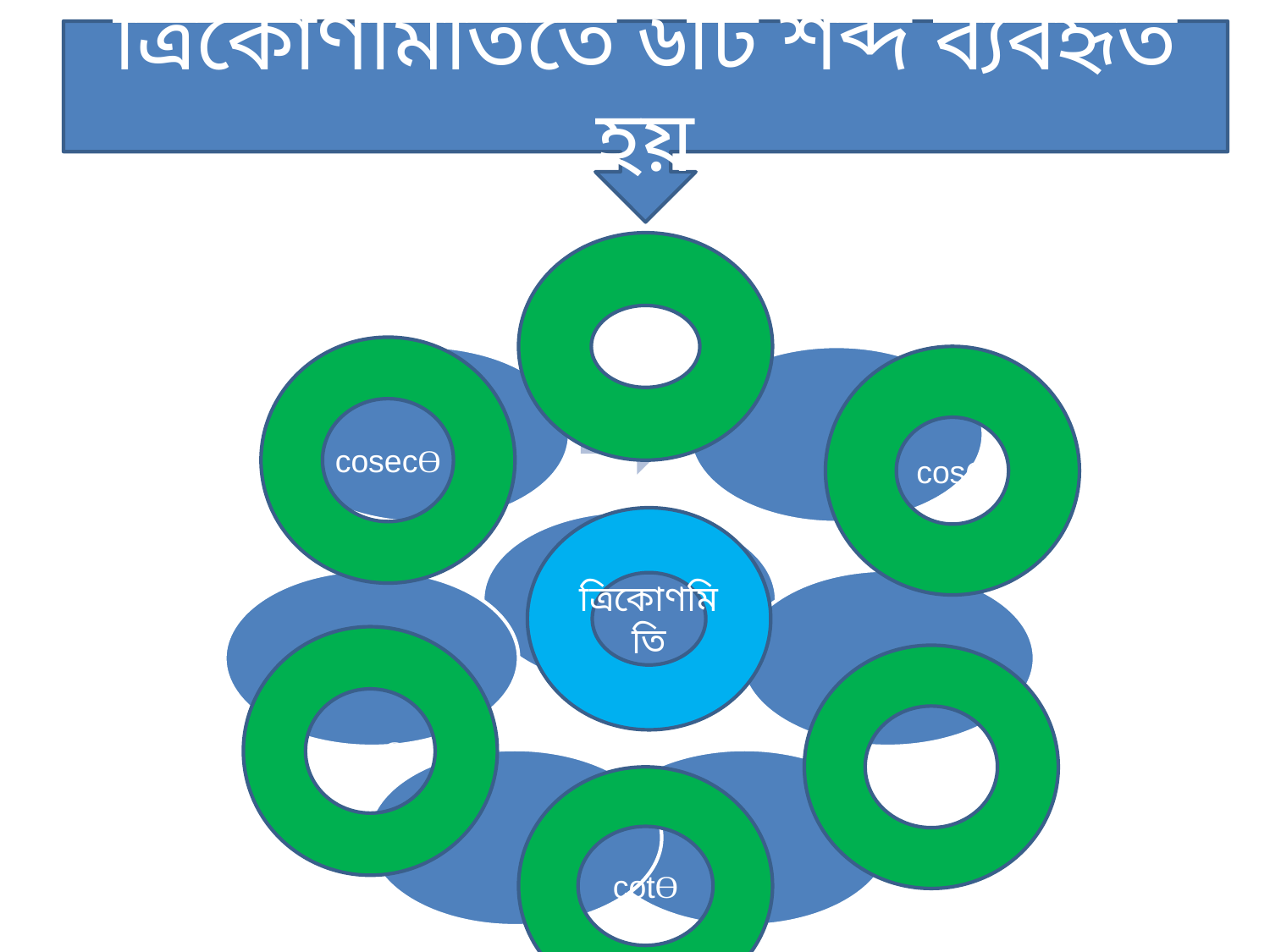

ত্রিকোণমিতিতে ৬টি শব্দ ব্যবহৃত হয়

sinӨ

cosecӨ

cosӨ

ত্রিকোণমিতি

secӨ

tanӨ

cotӨ